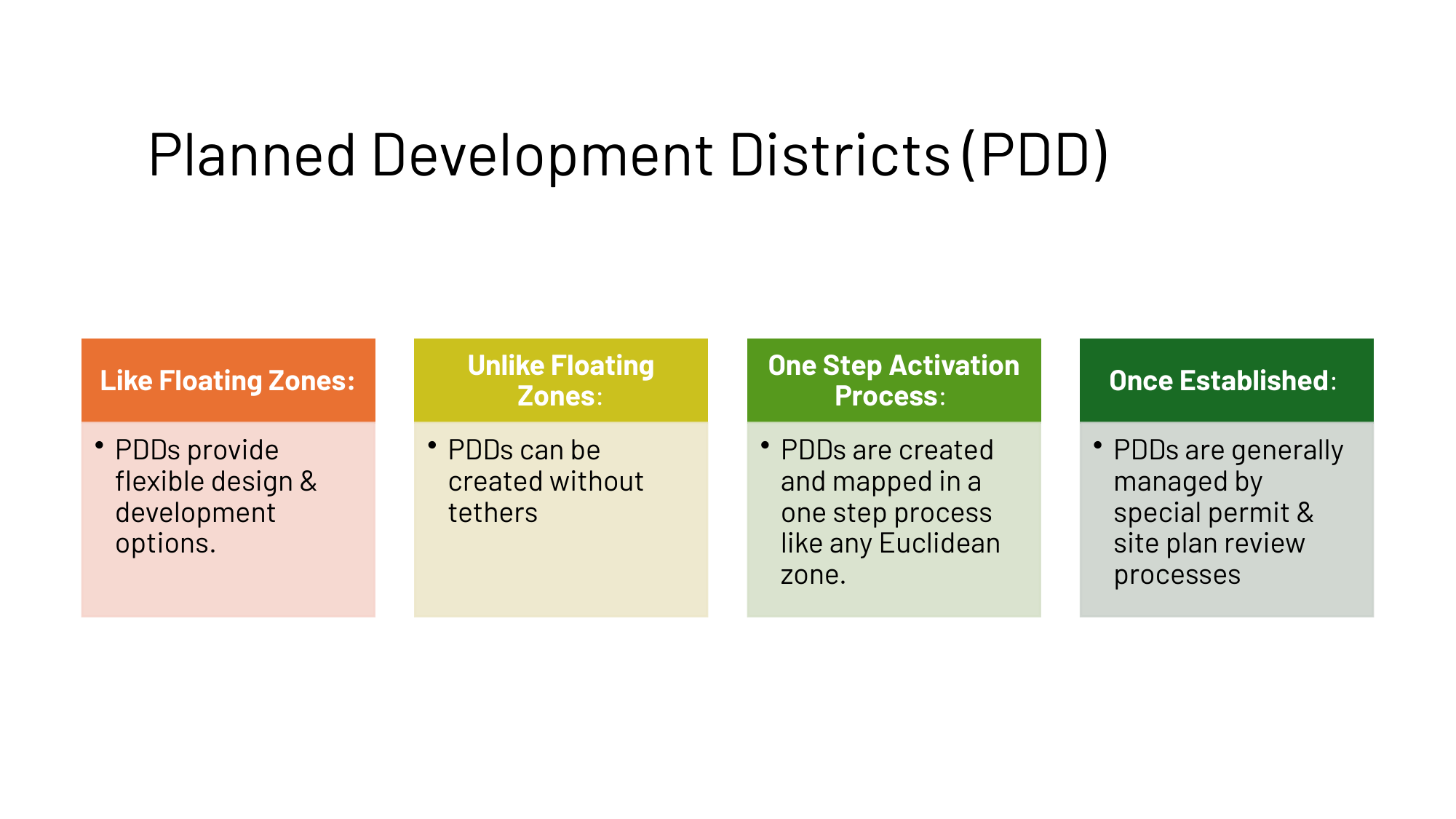

# Planned Development Districts (PDD)
Like Floating Zones:
PDDs provide flexible design & development options.
Unlike Floating Zones:
PDDs can be created without tethers
One Step Activation Process:
PDDs are created and mapped in a one step process like any Euclidean zone.
Once Established:
PDDs are generally managed by special permit & site plan review processes